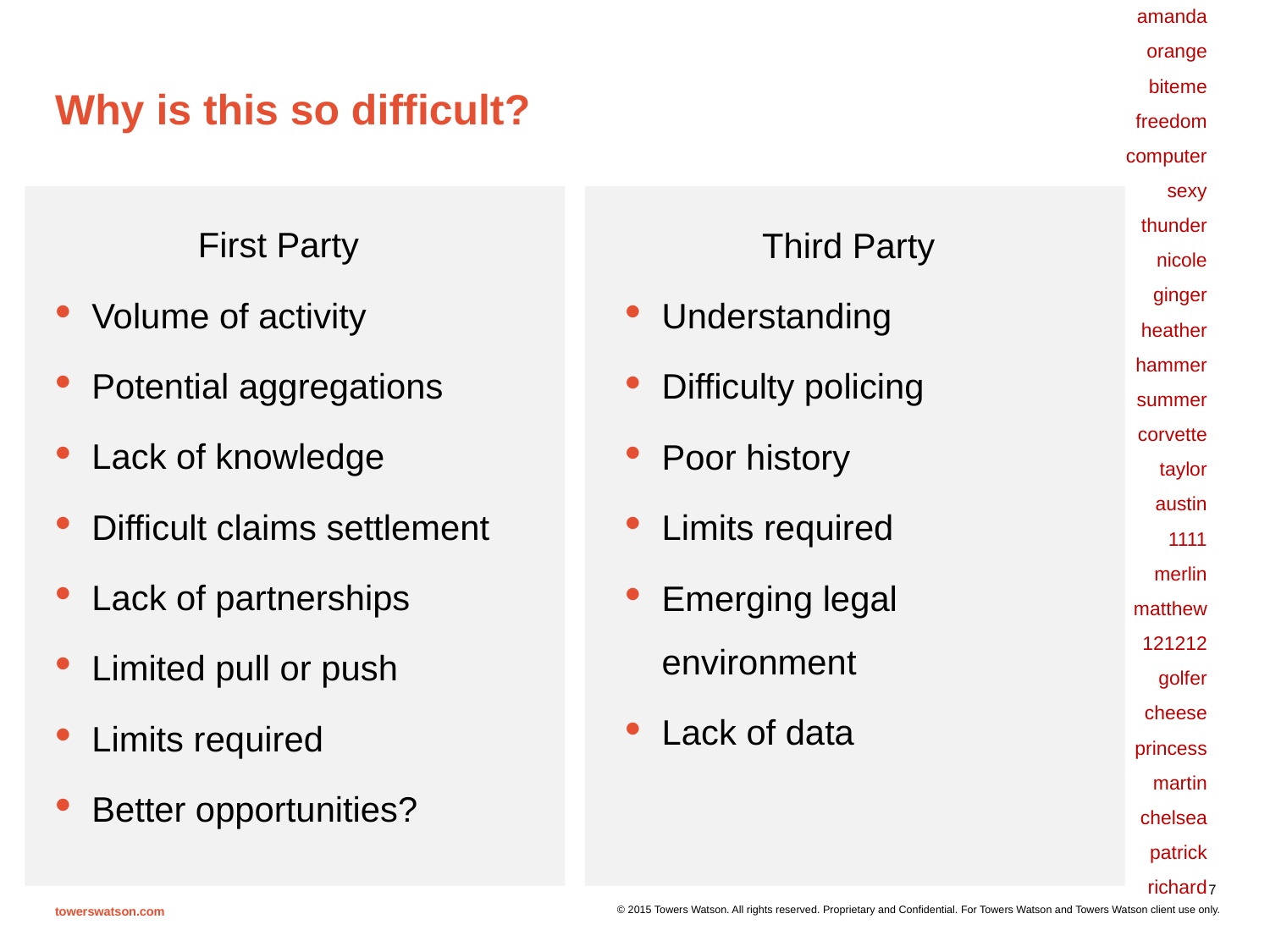

amanda
orange
biteme
freedom
computer
sexy
thunder
nicole
ginger
heather
hammer
summer
corvette
taylor
austin
1111
merlin
matthew
121212
golfer
cheese
princess
martin
chelsea
patrick
richard
# Why is this so difficult?

First Party
Volume of activity
Potential aggregations
Lack of knowledge
Difficult claims settlement
Lack of partnerships
Limited pull or push
Limits required
Better opportunities?
Third Party
Understanding
Difficulty policing
Poor history
Limits required
Emerging legal environment
Lack of data

7
© 2015 Towers Watson. All rights reserved. Proprietary and Confidential. For Towers Watson and Towers Watson client use only.
towerswatson.com